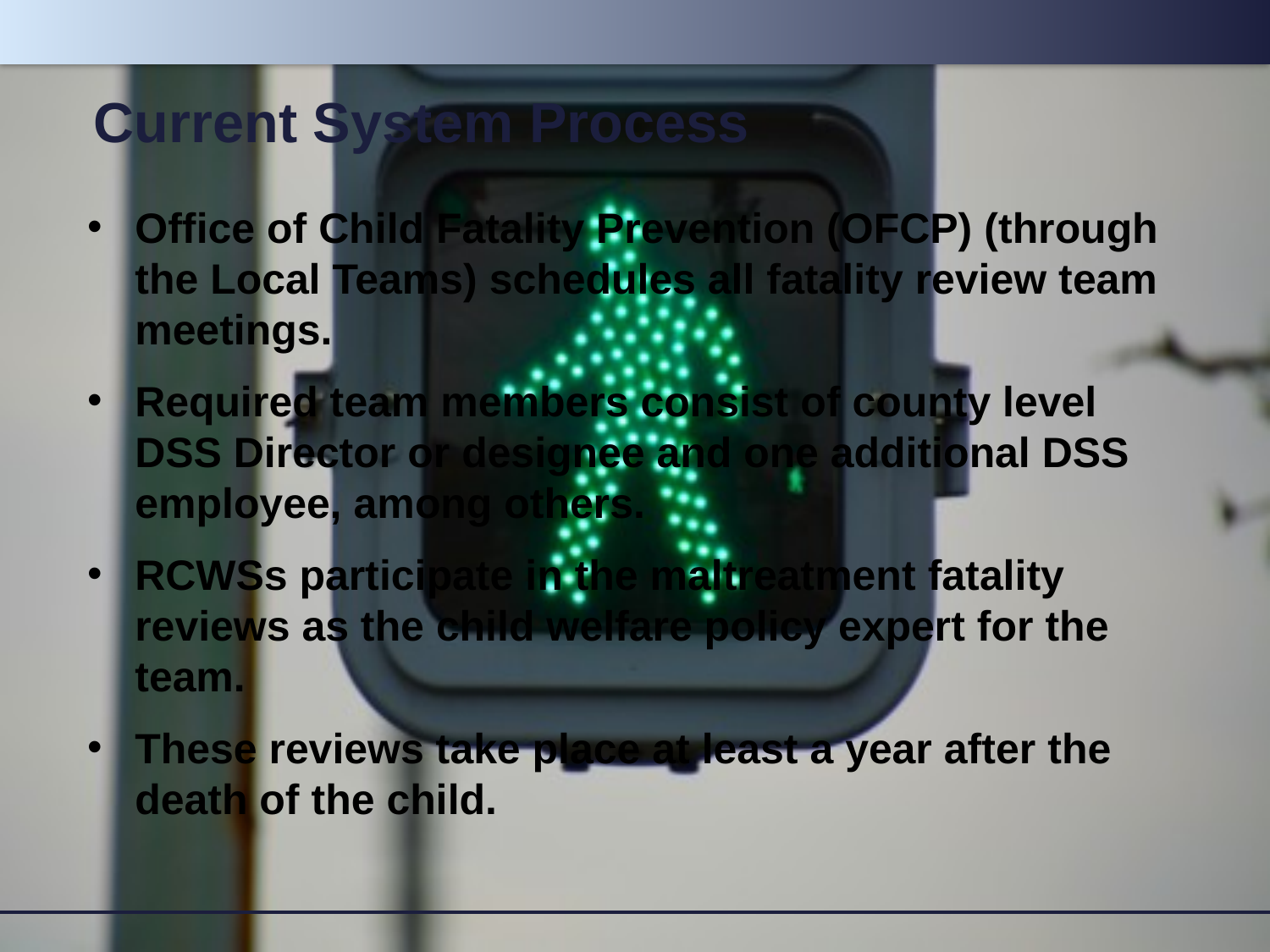

# Current System Process
Office of Child Fatality Prevention (OFCP) (through the Local Teams) schedules all fatality review team meetings.
Required team members consist of county level DSS Director or designee and one additional DSS employee, among others.
RCWSs participate in the maltreatment fatality reviews as the child welfare policy expert for the team.
These reviews take place at least a year after the death of the child.